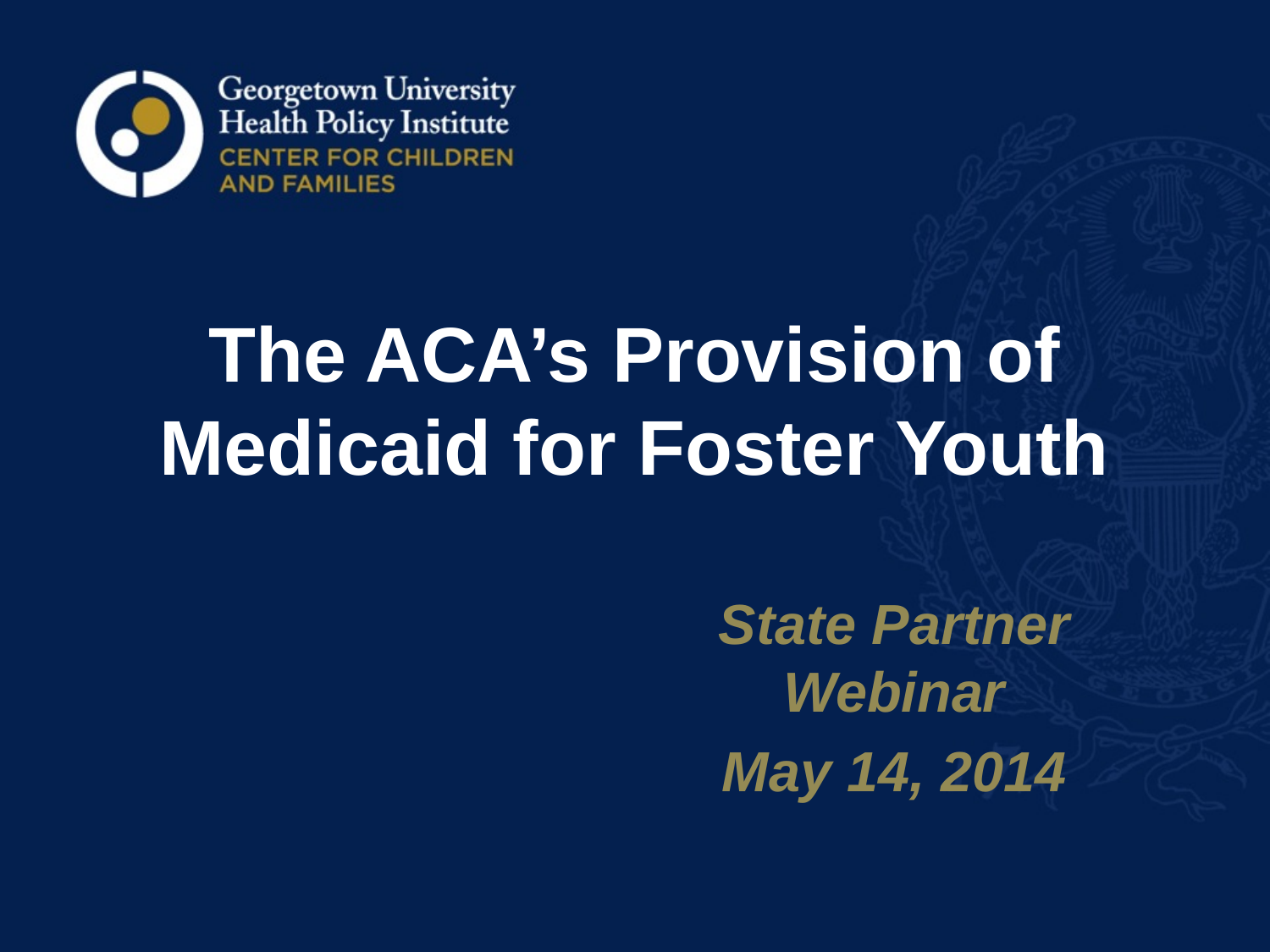

# The ACA’s Provision of Medicaid for Foster Youth
State Partner Webinar
May 14, 2014